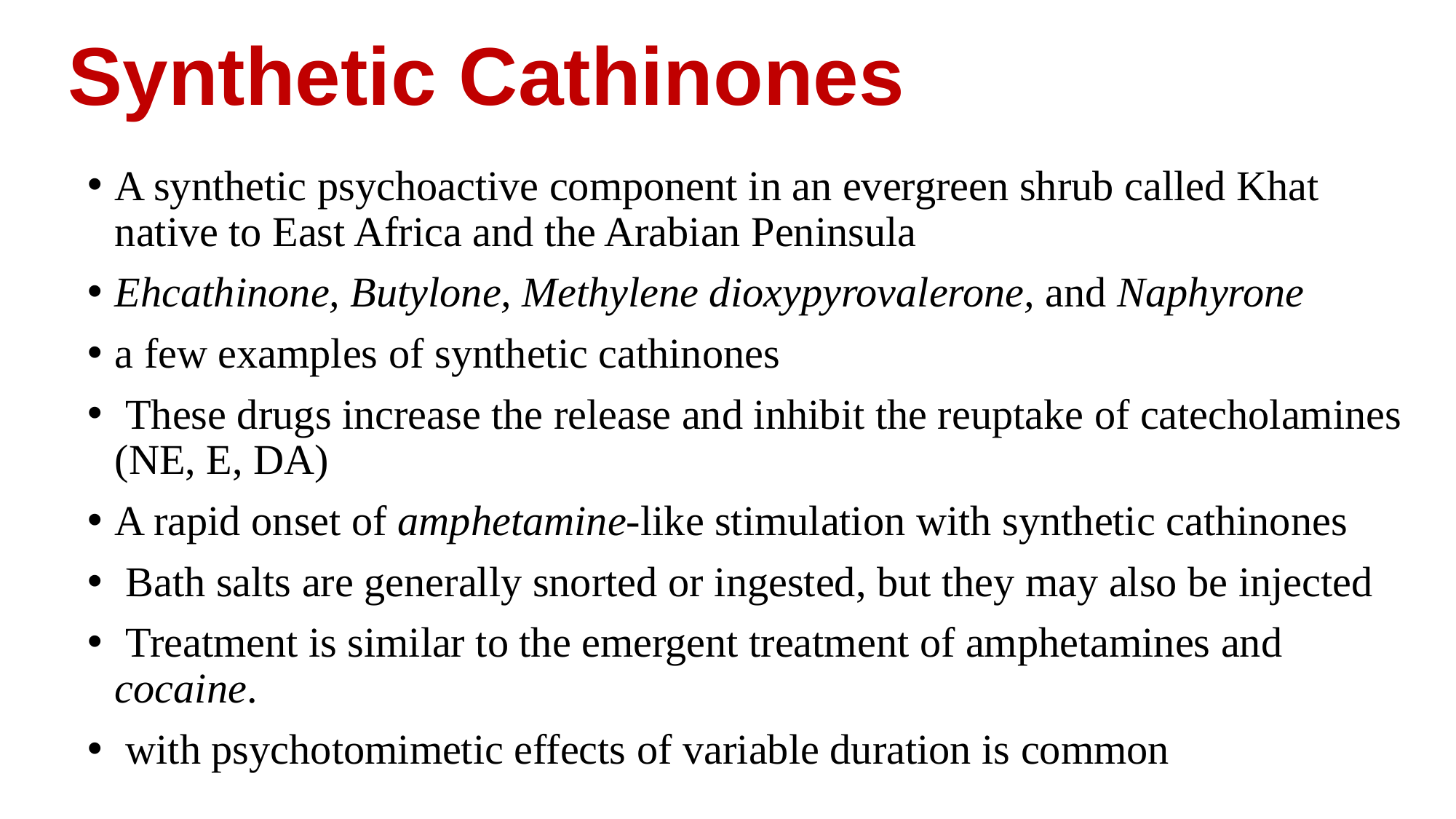

# Synthetic Cathinones
A synthetic psychoactive component in an evergreen shrub called Khat native to East Africa and the Arabian Peninsula
Ehcathinone, Butylone, Methylene dioxypyrovalerone, and Naphyrone
a few examples of synthetic cathinones
 These drugs increase the release and inhibit the reuptake of catecholamines (NE, E, DA)
A rapid onset of amphetamine-like stimulation with synthetic cathinones
 Bath salts are generally snorted or ingested, but they may also be injected
 Treatment is similar to the emergent treatment of amphetamines and cocaine.
 with psychotomimetic effects of variable duration is common